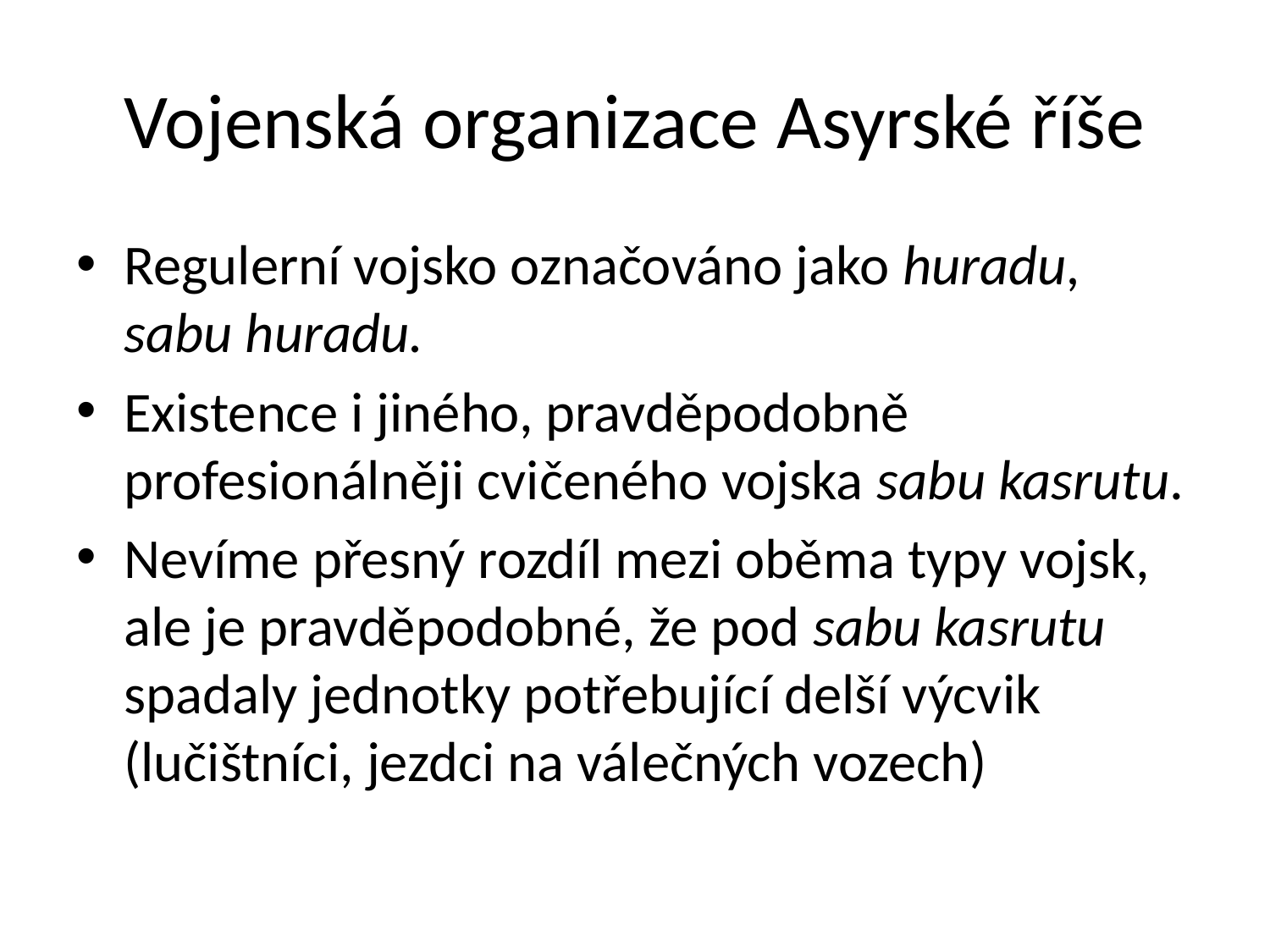

# Vojenská organizace Asyrské říše
Regulerní vojsko označováno jako huradu, sabu huradu.
Existence i jiného, pravděpodobně profesionálněji cvičeného vojska sabu kasrutu.
Nevíme přesný rozdíl mezi oběma typy vojsk, ale je pravděpodobné, že pod sabu kasrutu spadaly jednotky potřebující delší výcvik (lučištníci, jezdci na válečných vozech)